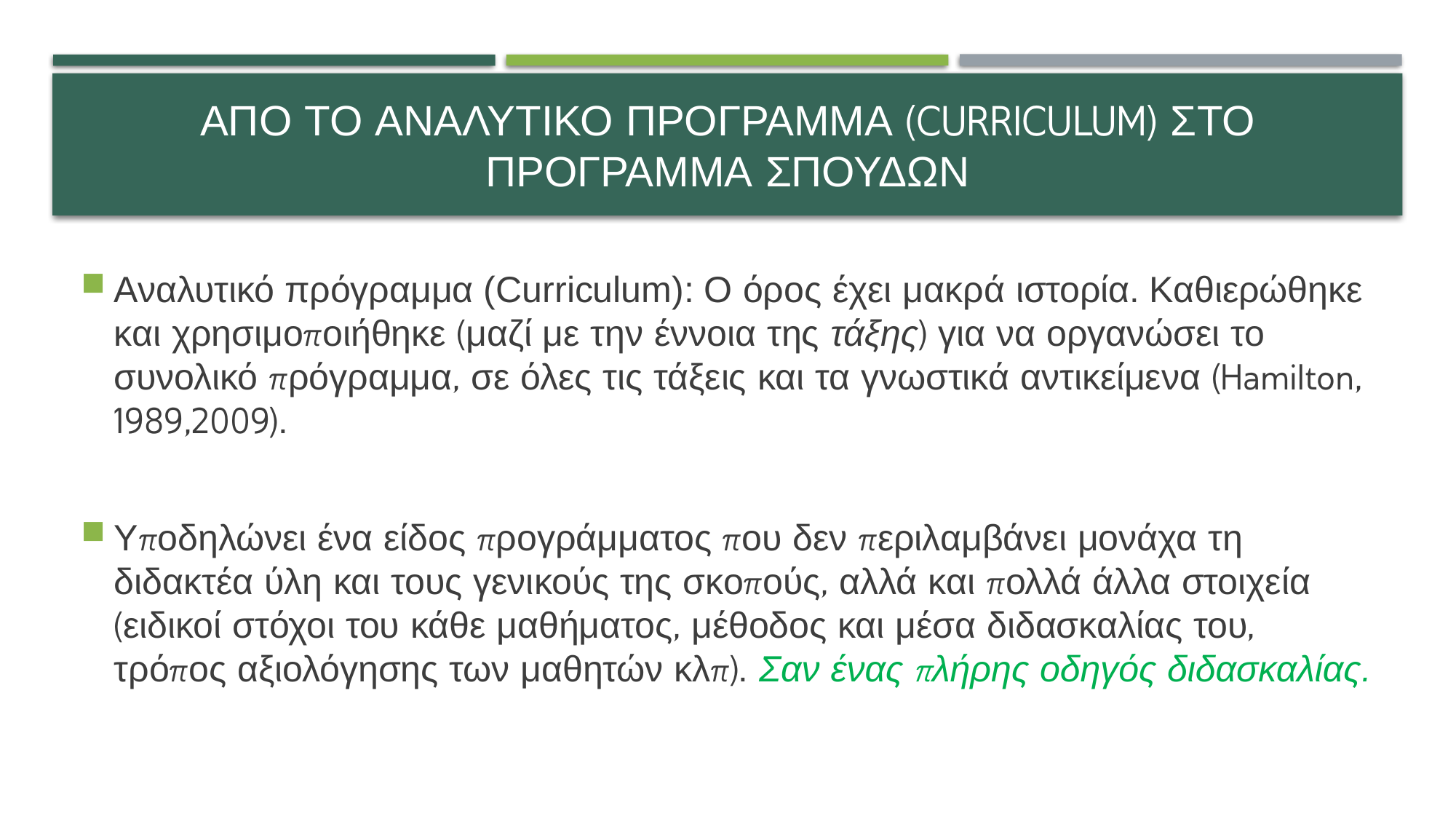

# Απο το ΑναλυτικΟ προγραμμα (CURRICULUM) σΤο Προγραμμα σπουΔων
Αναλυτικό πρόγραμμα (Curriculum): O όρος έχει μακρά ιστορία. Καθιερώθηκε και χρησιμοποιήθηκε (μαζί με την έννοια της τάξης) για να οργανώσει το συνολικό πρόγραμμα, σε όλες τις τάξεις και τα γνωστικά αντικείμενα (Hamilton, 1989,2009).

Υποδηλώνει ένα είδος προγράμματος που δεν περιλαμβάνει μονάχα τη διδακτέα ύλη και τους γενικούς της σκοπούς, αλλά και πολλά άλλα στοιχεία (ειδικοί στόχοι του κάθε μαθήματος, μέθοδος και μέσα διδασκαλίας του, τρόπος αξιολόγησης των μαθητών κλπ). Σαν ένας πλήρης οδηγός διδασκαλίας.